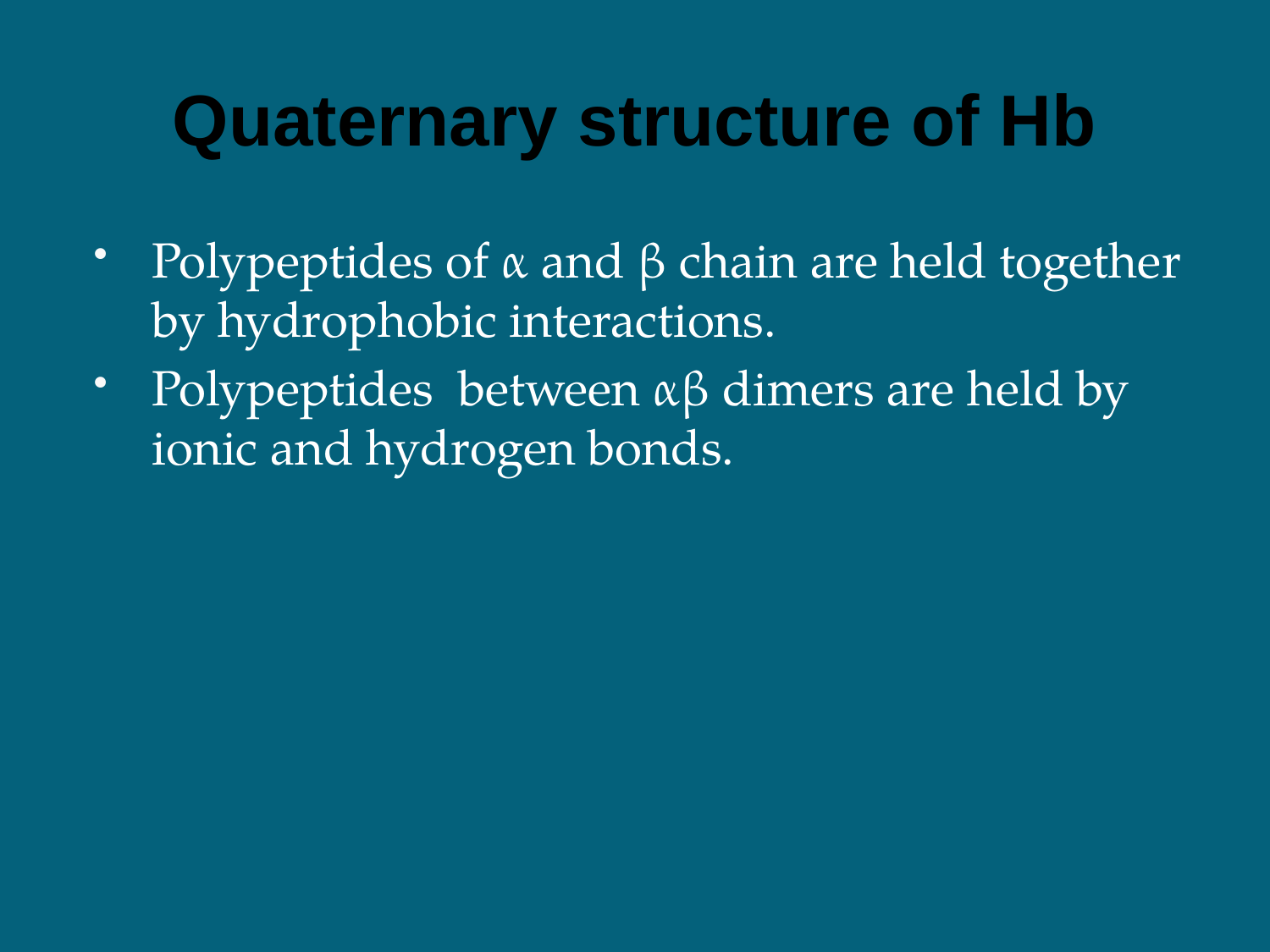

# Quaternary structure of Hb
Polypeptides of α and β chain are held together  by hydrophobic interactions.
Polypeptides  between αβ dimers are held by ionic and hydrogen bonds.